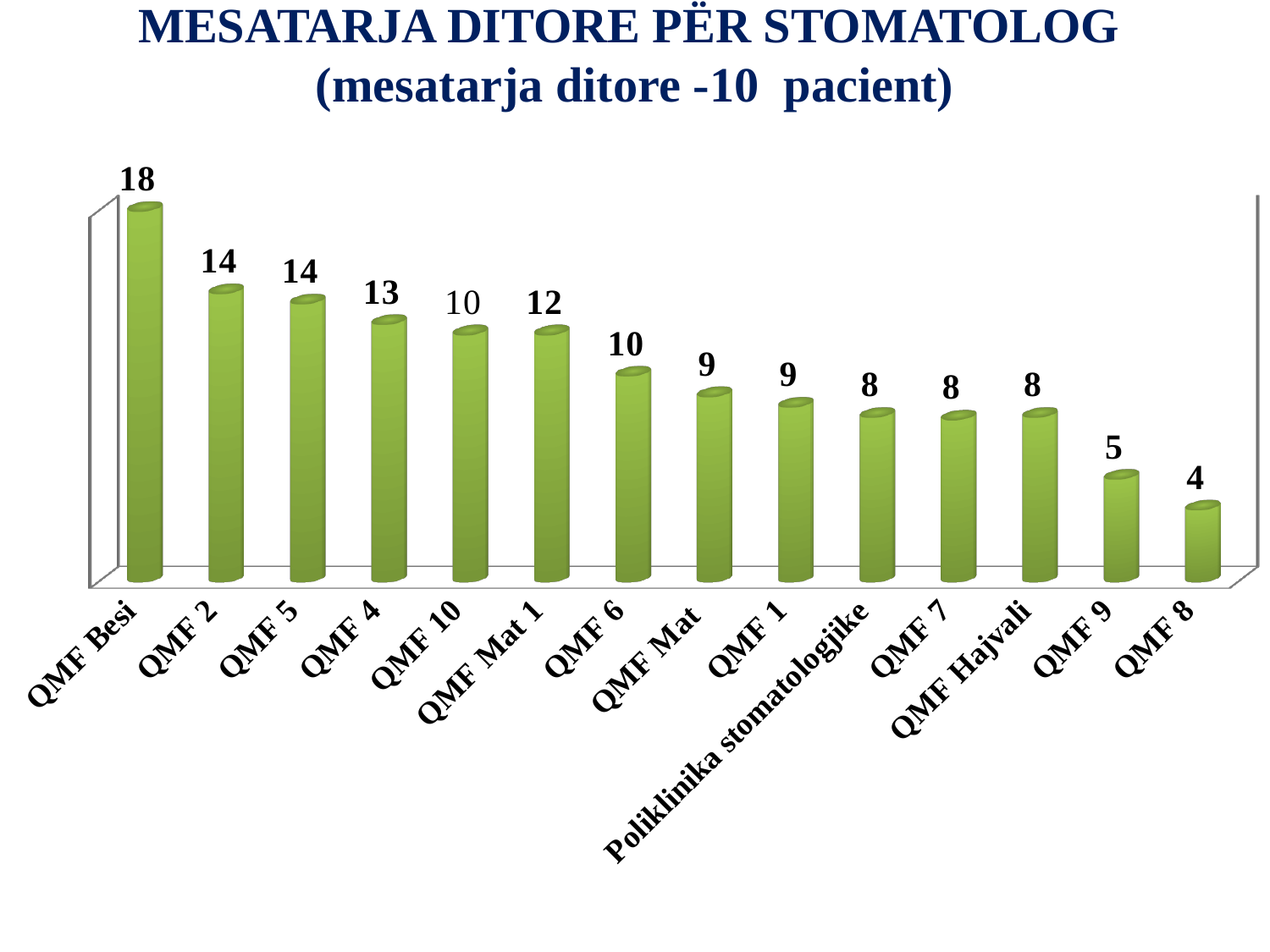

# MESATARJA DITORE PËR STOMATOLOG (mesatarja ditore -10  pacient)

[unsupported chart]